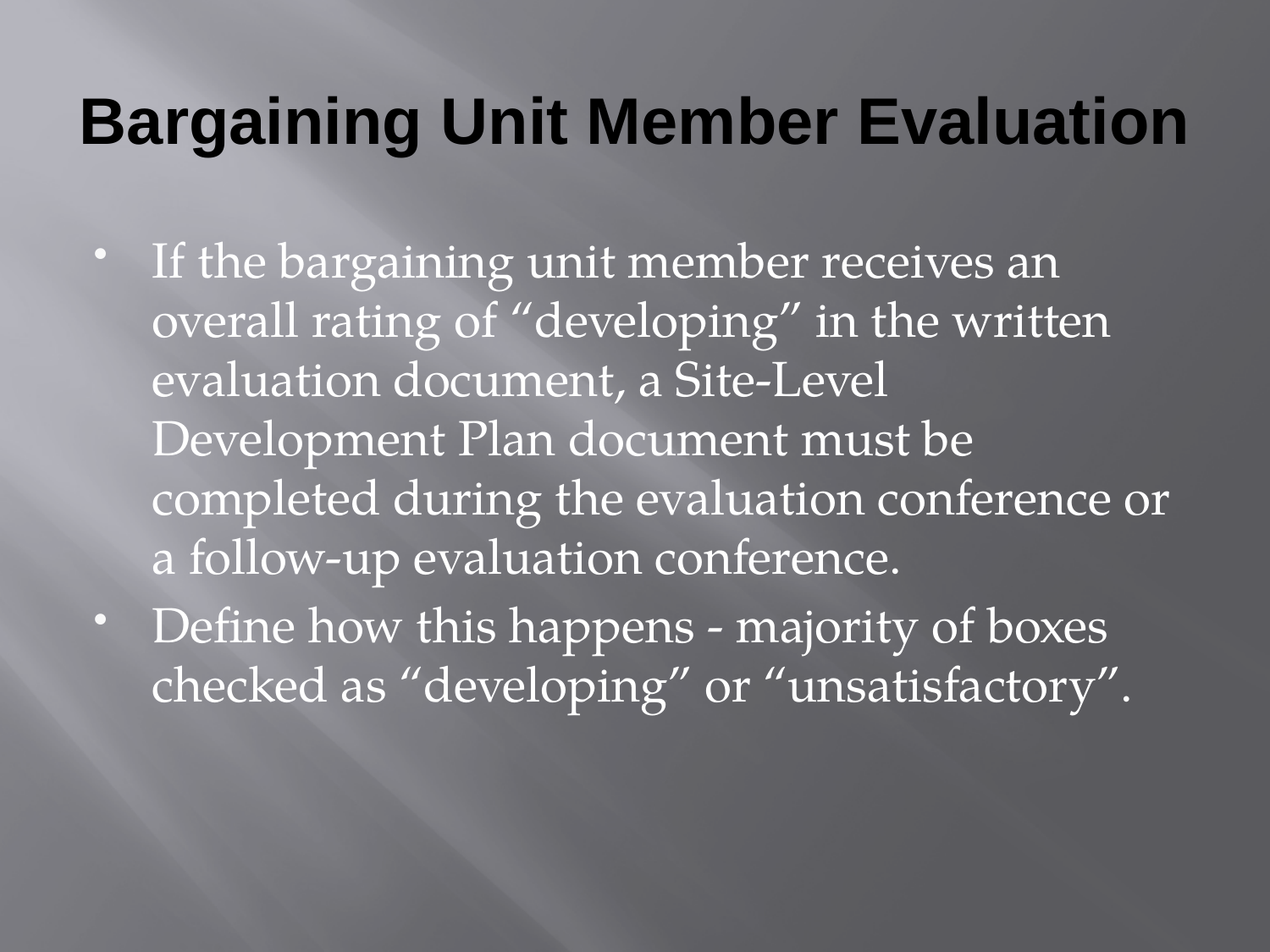

# Bargaining Unit Member Evaluation
If the bargaining unit member receives an overall rating of “developing” in the written evaluation document, a Site-Level Development Plan document must be completed during the evaluation conference or a follow-up evaluation conference.
Define how this happens - majority of boxes checked as “developing” or “unsatisfactory”.